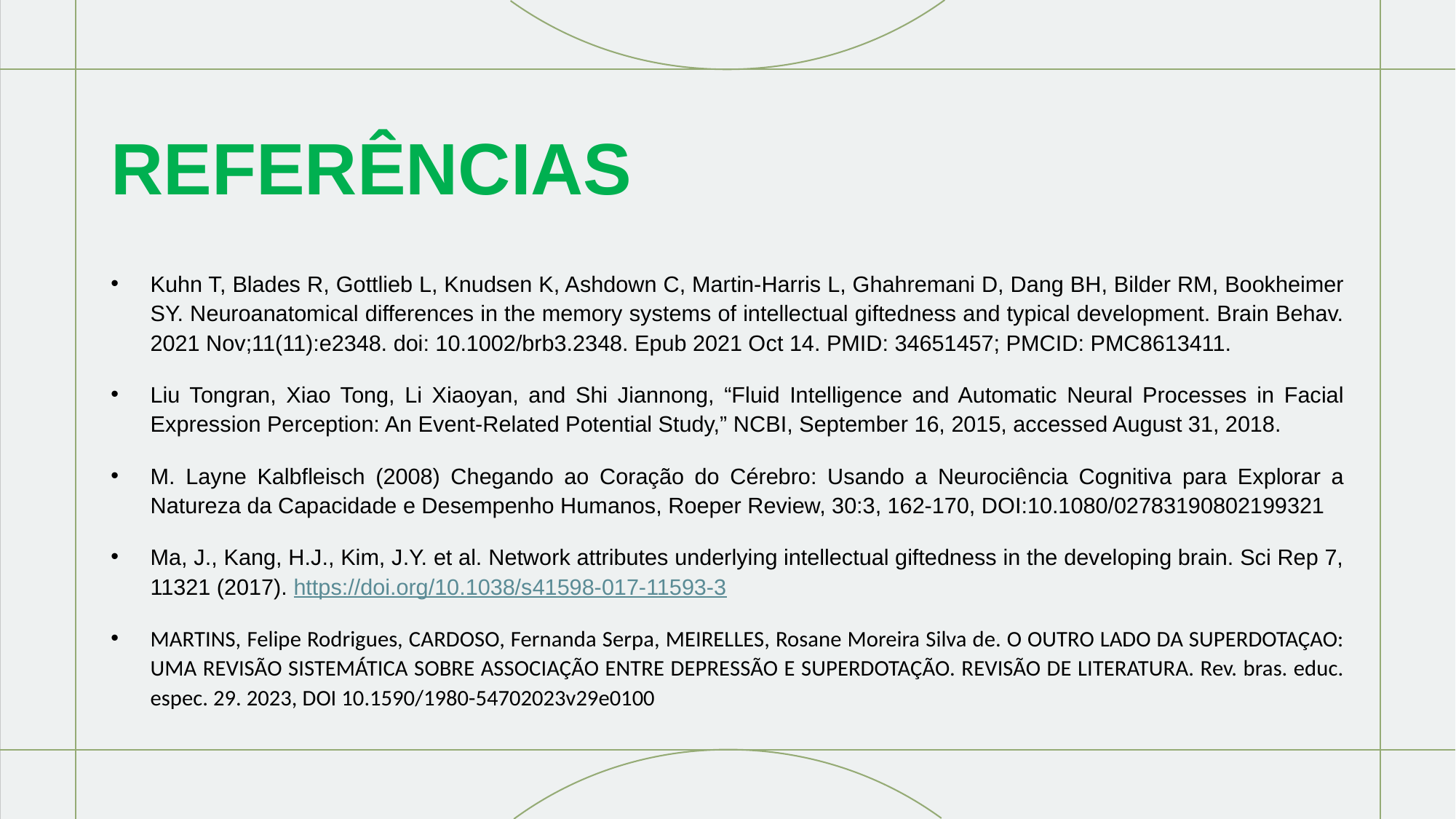

# REFERÊNCIAS
Kuhn T, Blades R, Gottlieb L, Knudsen K, Ashdown C, Martin-Harris L, Ghahremani D, Dang BH, Bilder RM, Bookheimer SY. Neuroanatomical differences in the memory systems of intellectual giftedness and typical development. Brain Behav. 2021 Nov;11(11):e2348. doi: 10.1002/brb3.2348. Epub 2021 Oct 14. PMID: 34651457; PMCID: PMC8613411.
Liu Tongran, Xiao Tong, Li Xiaoyan, and Shi Jiannong, “Fluid Intelligence and Automatic Neural Processes in Facial Expression Perception: An Event-Related Potential Study,” NCBI, September 16, 2015, accessed August 31, 2018.
M. Layne Kalbfleisch (2008) Chegando ao Coração do Cérebro: Usando a Neurociência Cognitiva para Explorar a Natureza da Capacidade e Desempenho Humanos, Roeper Review, 30:3, 162-170, DOI:10.1080/02783190802199321
Ma, J., Kang, H.J., Kim, J.Y. et al. Network attributes underlying intellectual giftedness in the developing brain. Sci Rep 7, 11321 (2017). https://doi.org/10.1038/s41598-017-11593-3
MARTINS, Felipe Rodrigues, CARDOSO, Fernanda Serpa, MEIRELLES, Rosane Moreira Silva de. O OUTRO LADO DA SUPERDOTAÇAO: UMA REVISÃO SISTEMÁTICA SOBRE ASSOCIAÇÃO ENTRE DEPRESSÃO E SUPERDOTAÇÃO. REVISÃO DE LITERATURA. Rev. bras. educ. espec. 29. 2023, DOI 10.1590/1980-54702023v29e0100